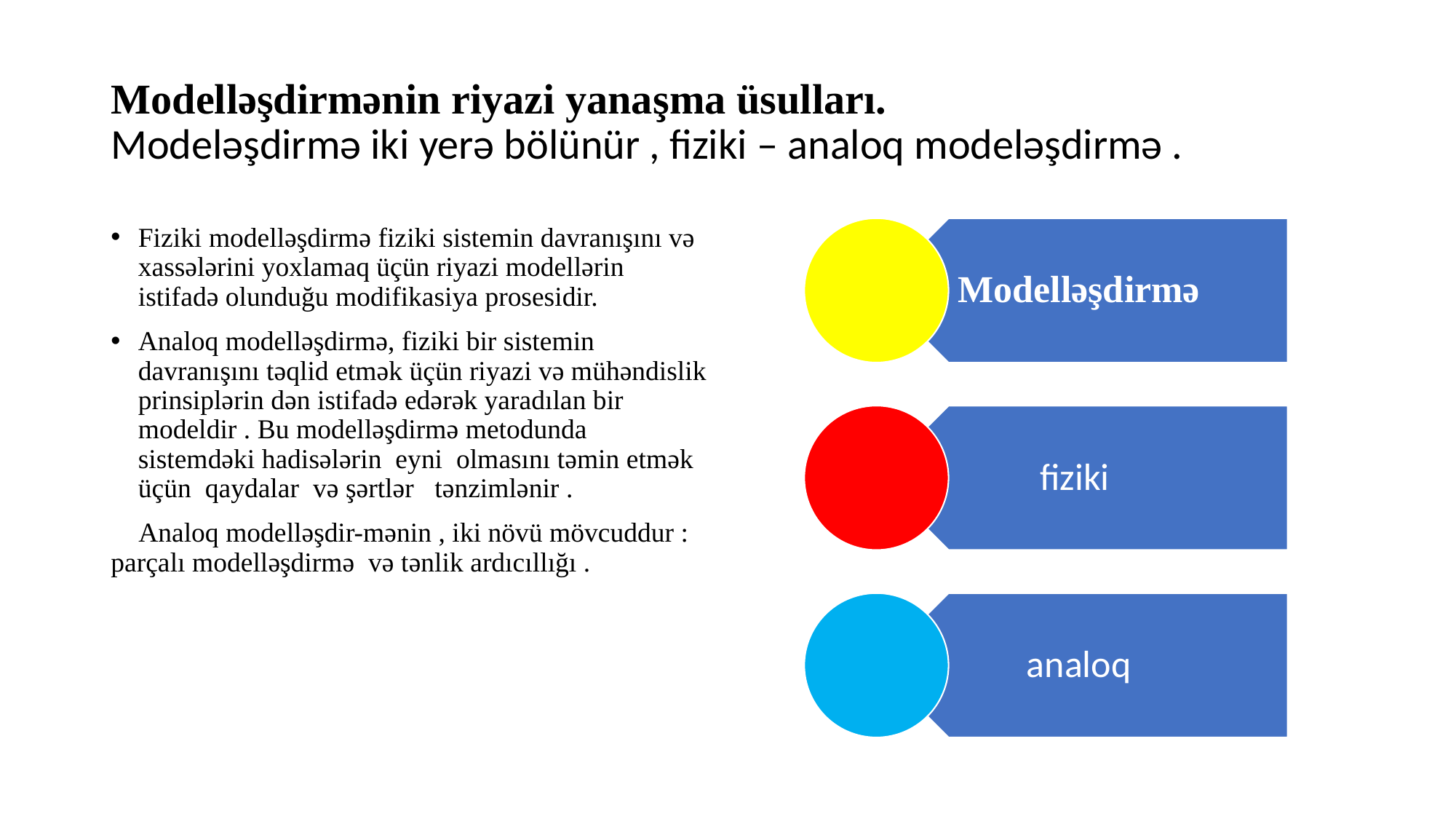

# Modelləşdirmənin riyazi yanaşma üsulları. Modeləşdirmə iki yerə bölünür , fiziki – analoq modeləşdirmə .
Fiziki modelləşdirmə fiziki sistemin davranışını və xassələrini yoxlamaq üçün riyazi modellərin istifadə olunduğu modifikasiya prosesidir.
Analoq modelləşdirmə, fiziki bir sistemin davranışını təqlid etmək üçün riyazi və mühəndislik prinsiplərin dən istifadə edərək yaradılan bir modeldir . Bu modelləşdirmə metodunda sistemdəki hadisələrin  eyni  olmasını təmin etmək üçün  qaydalar  və şərtlər   tənzimlənir .
    Analoq modelləşdir-mənin , iki növü mövcuddur : parçalı modelləşdirmə  və tənlik ardıcıllığı .
Modelləşdirmə
fiziki
analoq